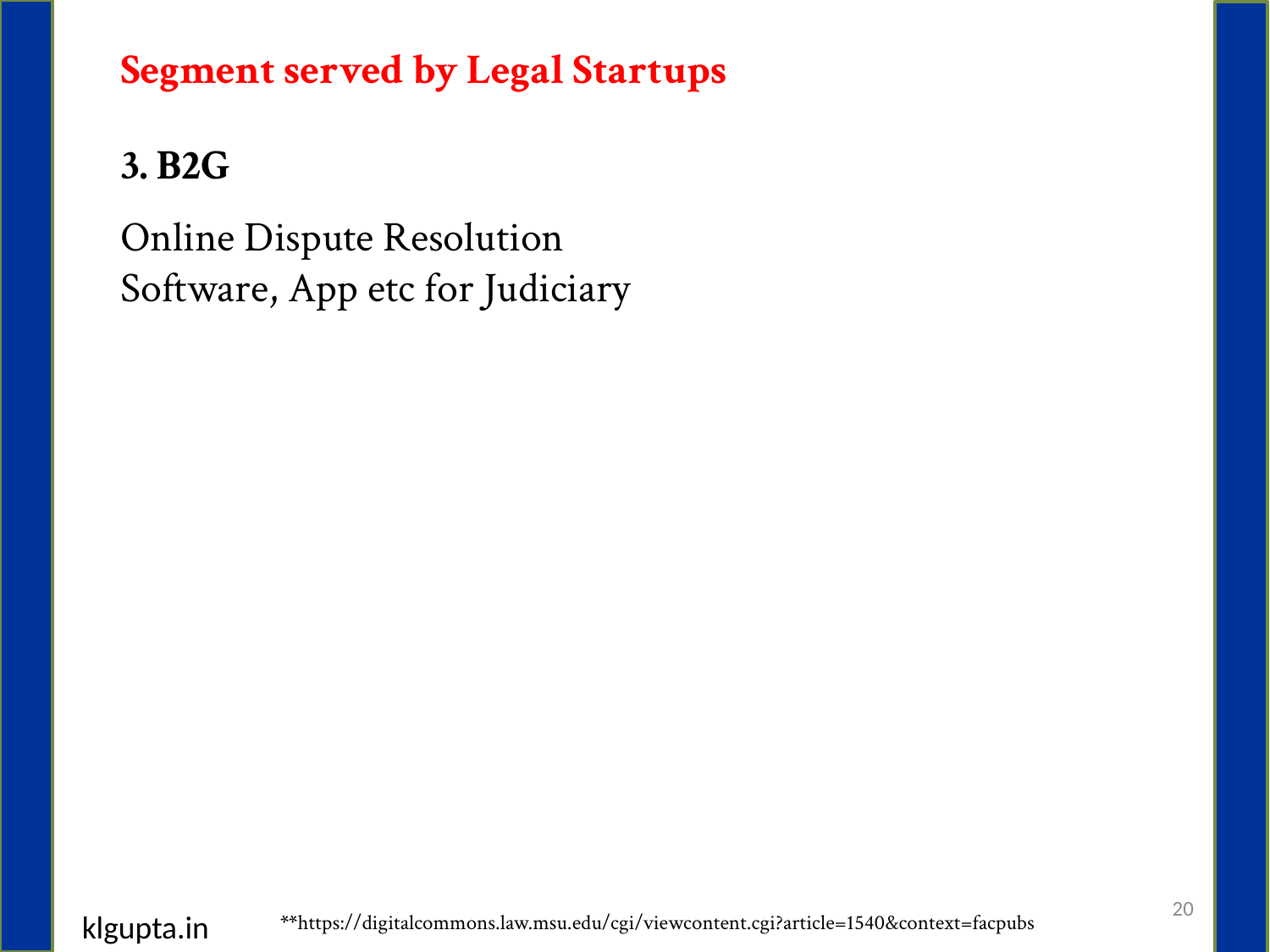

Segment served by Legal Startups
3. B2G

Online Dispute Resolution
Software, App etc for Judiciary

20
klgupta.in
**https://digitalcommons.law.msu.edu/cgi/viewcontent.cgi?article=1540&context=facpubs